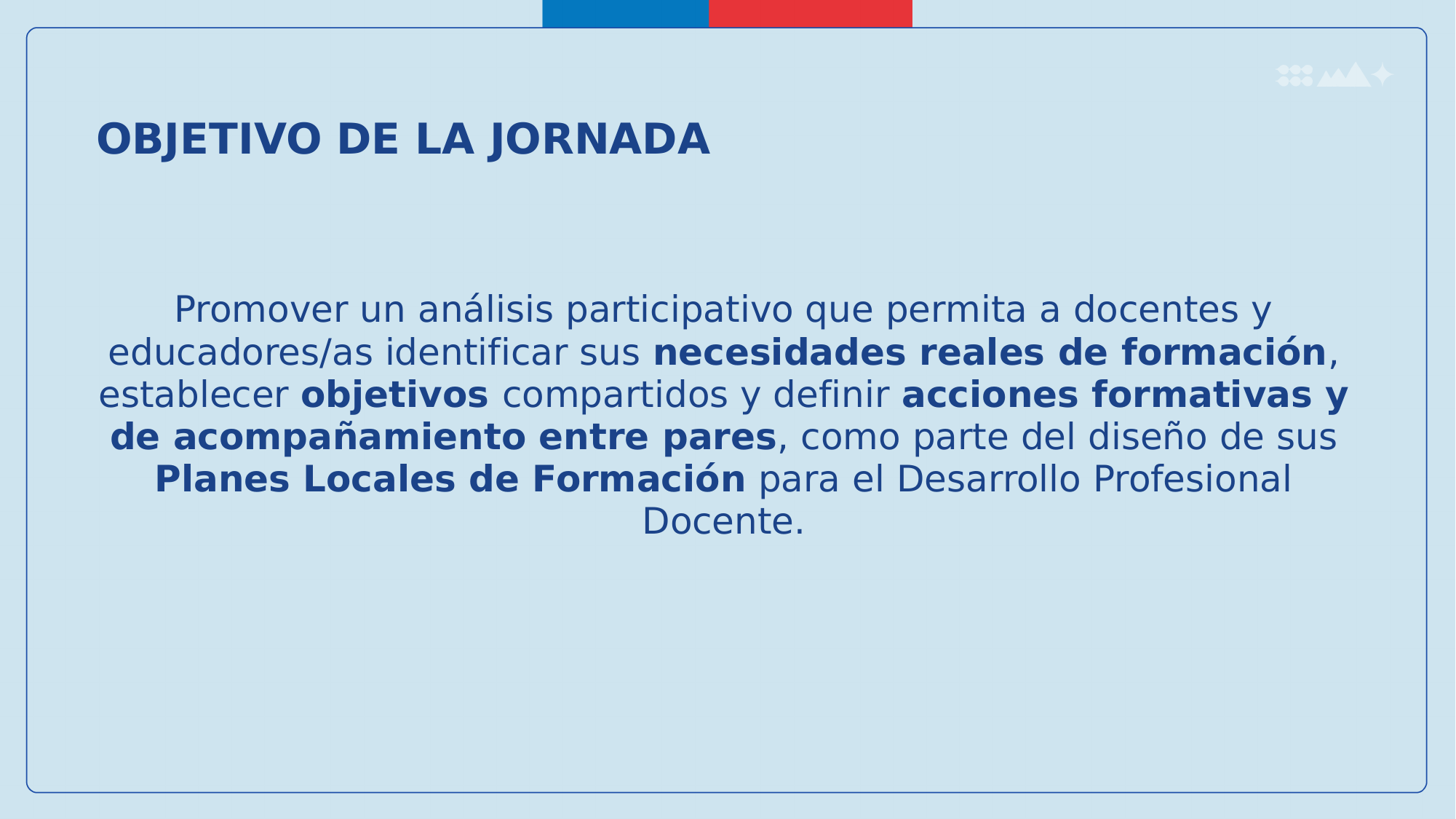

OBJETIVO DE LA JORNADA

Promover un análisis participativo que permita a docentes y educadores/as identificar sus necesidades reales de formación, establecer objetivos compartidos y definir acciones formativas y de acompañamiento entre pares, como parte del diseño de sus Planes Locales de Formación para el Desarrollo Profesional Docente.